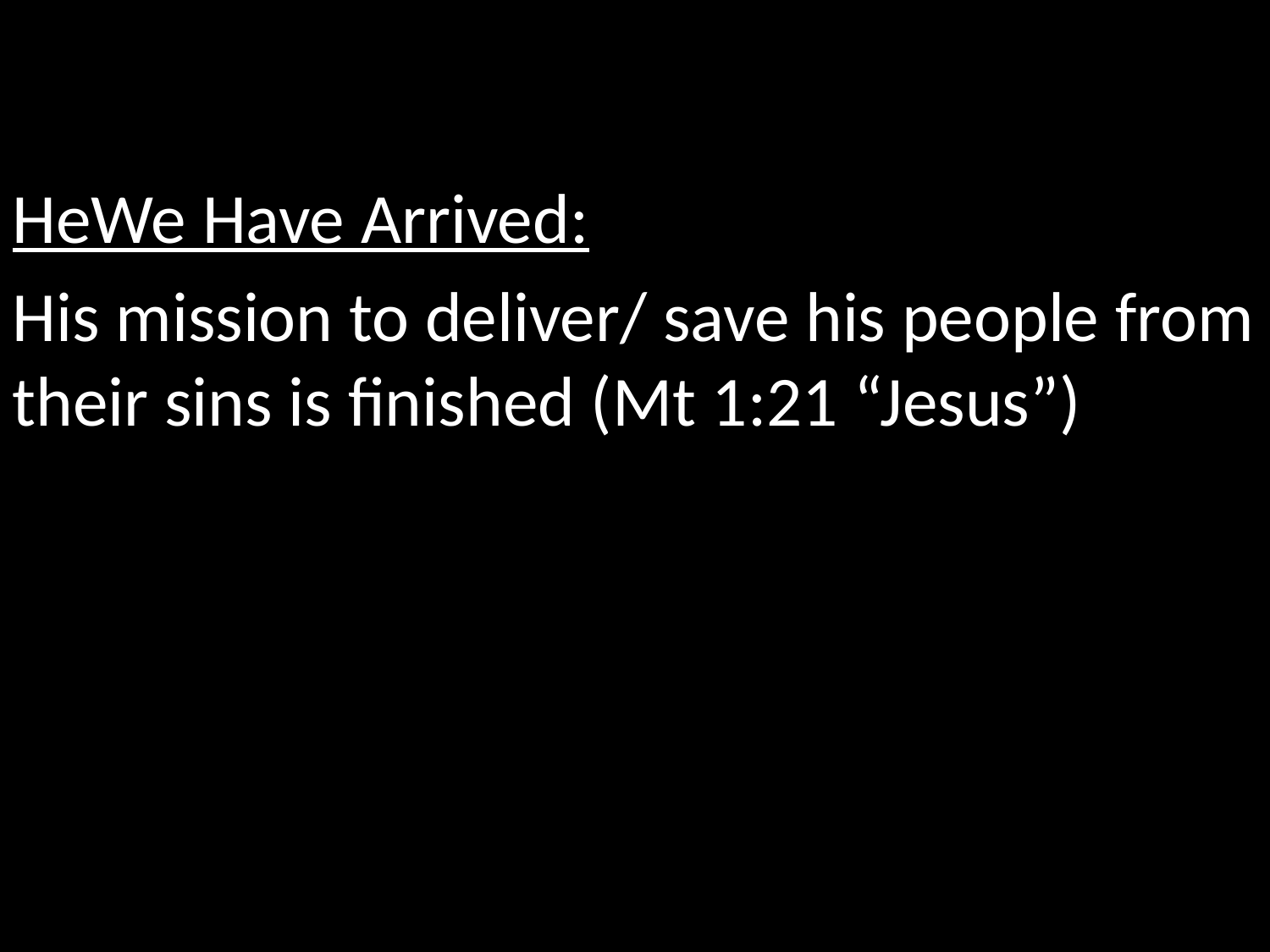

HeWe Have Arrived:
His mission to deliver/ save his people from their sins is finished (Mt 1:21 “Jesus”)